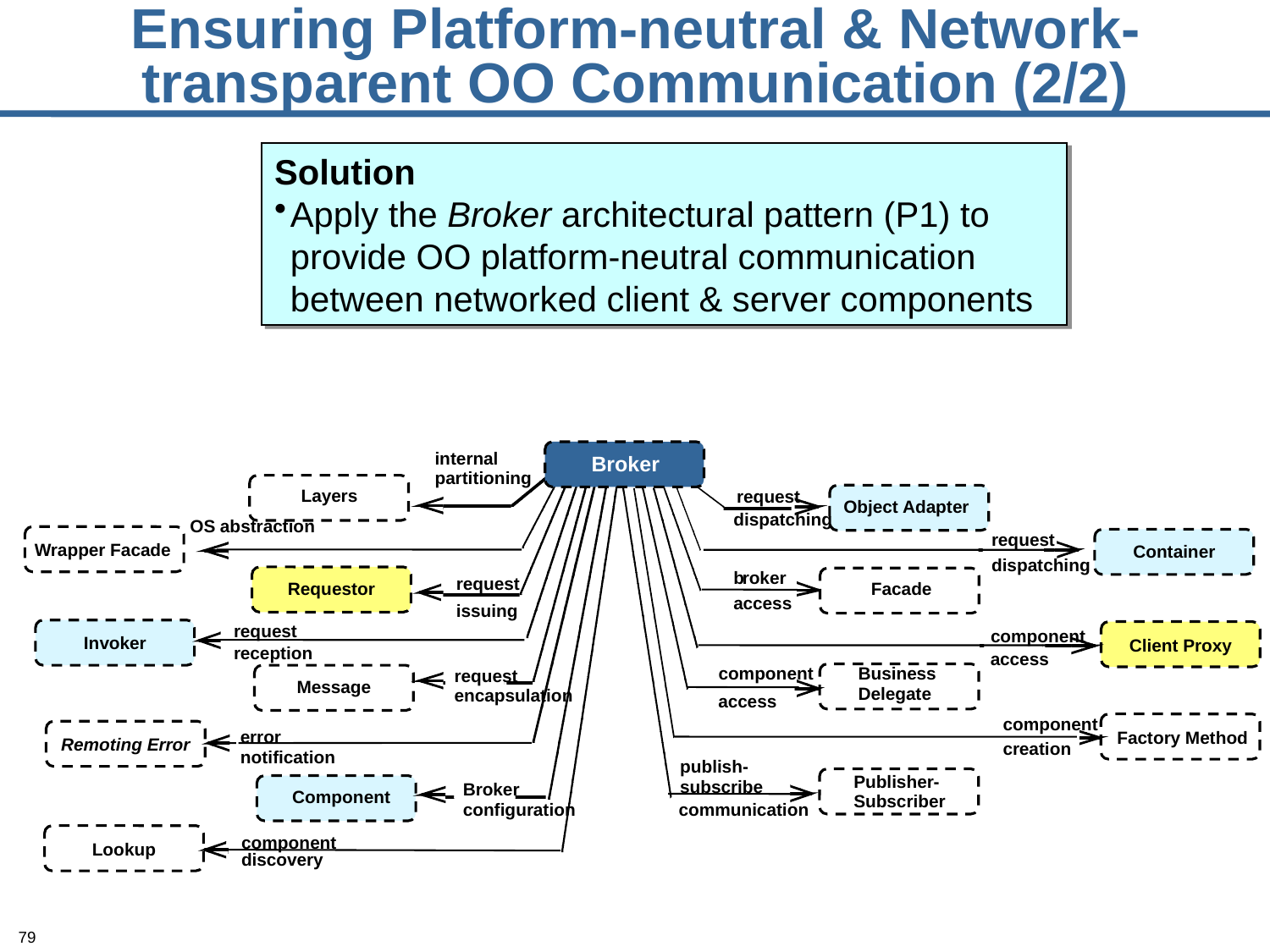

# Ensuring Platform-neutral & Network-transparent OO Communication (2/2)
Solution
Apply the Broker architectural pattern (P1) to provide OO platform-neutral communication between networked client & server components

internal

Broker

partitioning

Layers

request

Object Adapter

dispatching
OS abstraction

request

Wrapper Facade
Container

dispatching

b
roker

request
Requestor
Facade

access

issuing

request

component

Invoker
Client Proxy

reception

access

component

Business

request

Message

Delegate
encapsulation

access

component

error
Factory Method

Remoting Error

creation

notification
publish-

Publisher-

subscribe

Broker

Component

Subscriber

configuration
communication

component
Lookup

discovery

79